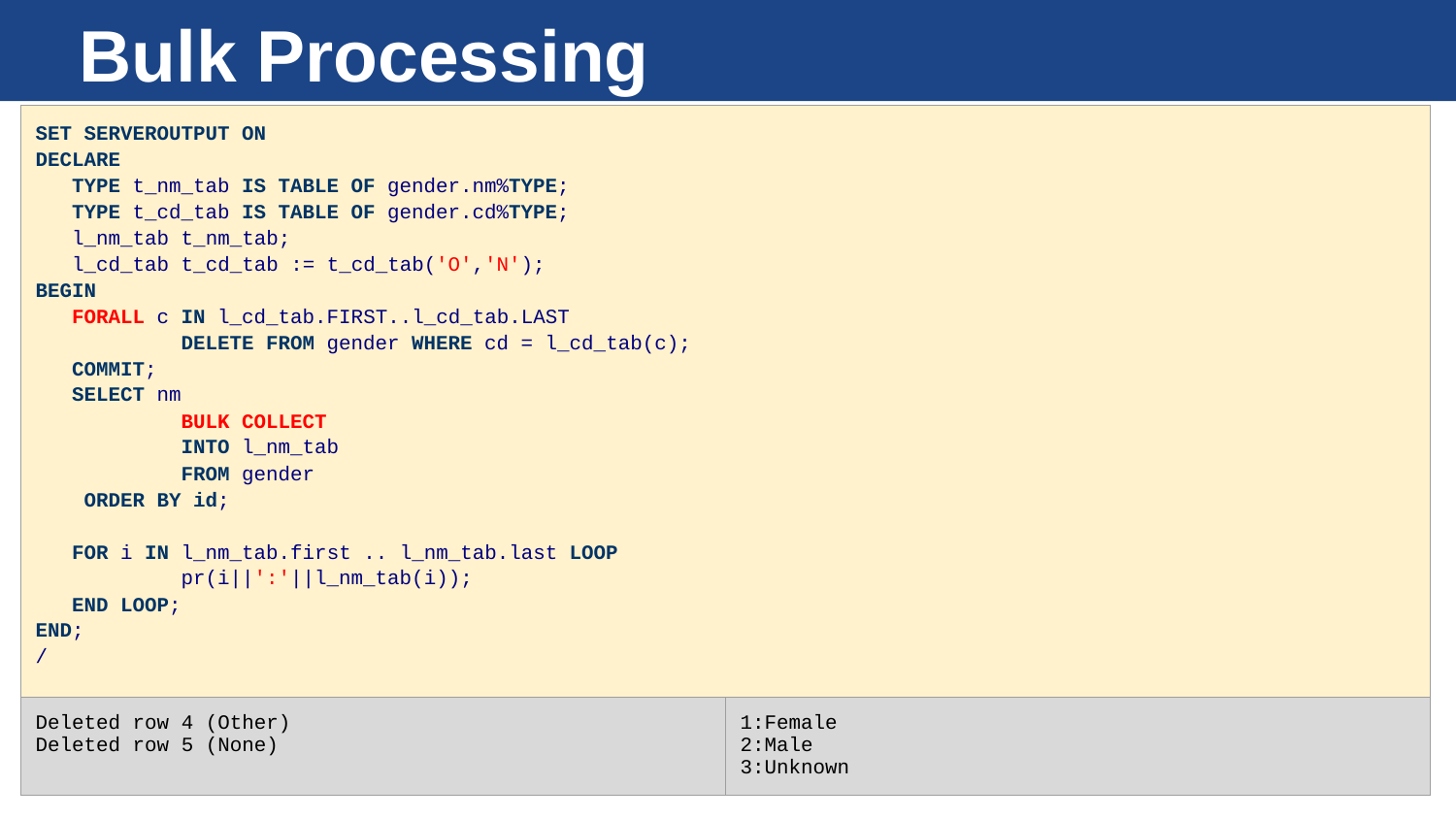

# Bulk Processing
| SET SERVEROUTPUT ON DECLARE TYPE t\_nm\_tab IS TABLE OF gender.nm%TYPE; TYPE t\_cd\_tab IS TABLE OF gender.cd%TYPE; l\_nm\_tab t\_nm\_tab; l\_cd\_tab t\_cd\_tab := t\_cd\_tab('O','N'); BEGIN FORALL c IN l\_cd\_tab.FIRST..l\_cd\_tab.LAST DELETE FROM gender WHERE cd = l\_cd\_tab(c); COMMIT; SELECT nm BULK COLLECT INTO l\_nm\_tab FROM gender ORDER BY id; FOR i IN l\_nm\_tab.first .. l\_nm\_tab.last LOOP pr(i||':'||l\_nm\_tab(i)); END LOOP; END; / |  |
| --- | --- |
| Deleted row 4 (Other) Deleted row 5 (None) | 1:Female 2:Male 3:Unknown |